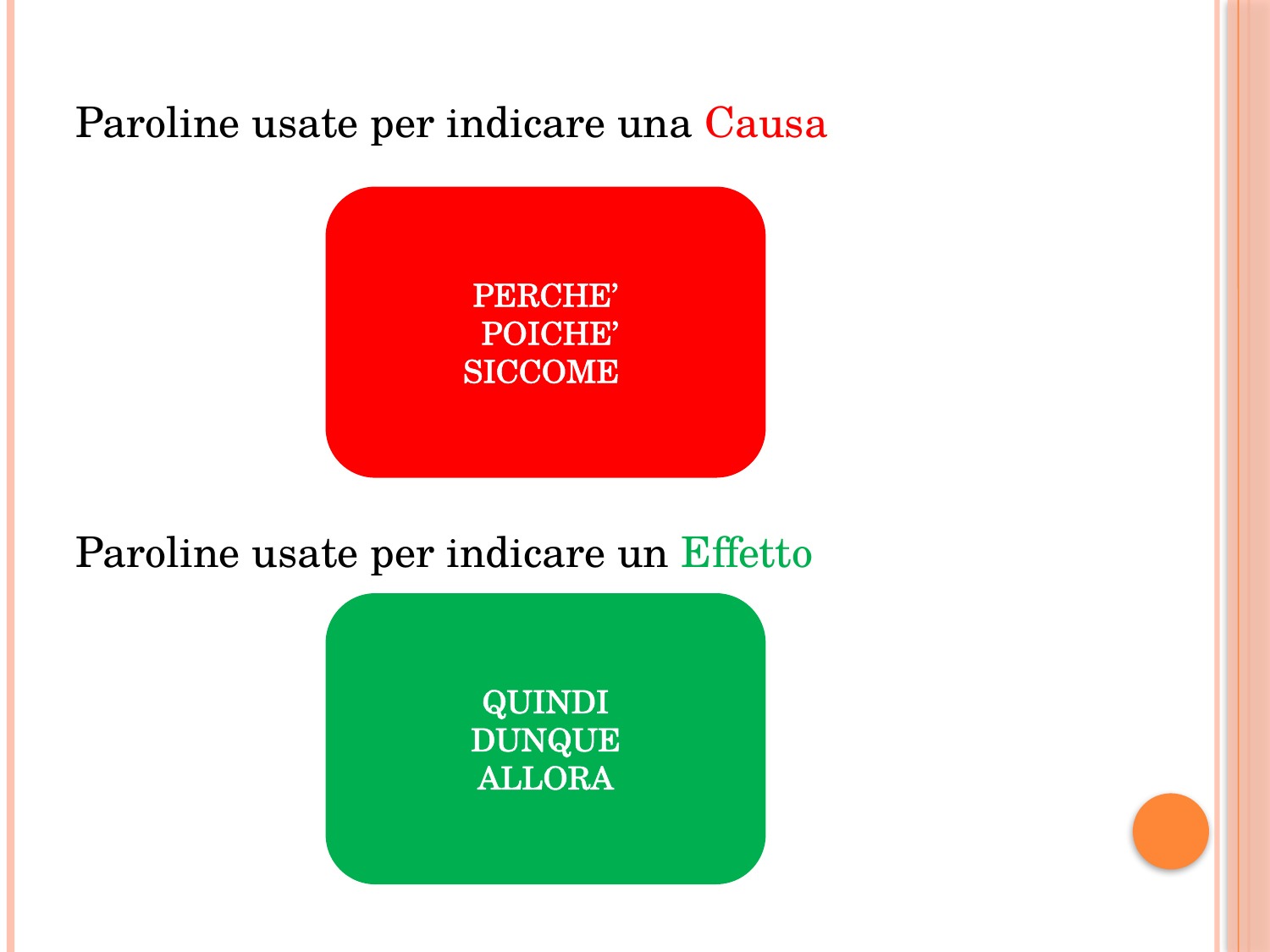

Paroline usate per indicare una Causa

Paroline usate per indicare un Effetto
PERCHE’
 POICHE’
SICCOME
QUINDI
DUNQUE
ALLORA